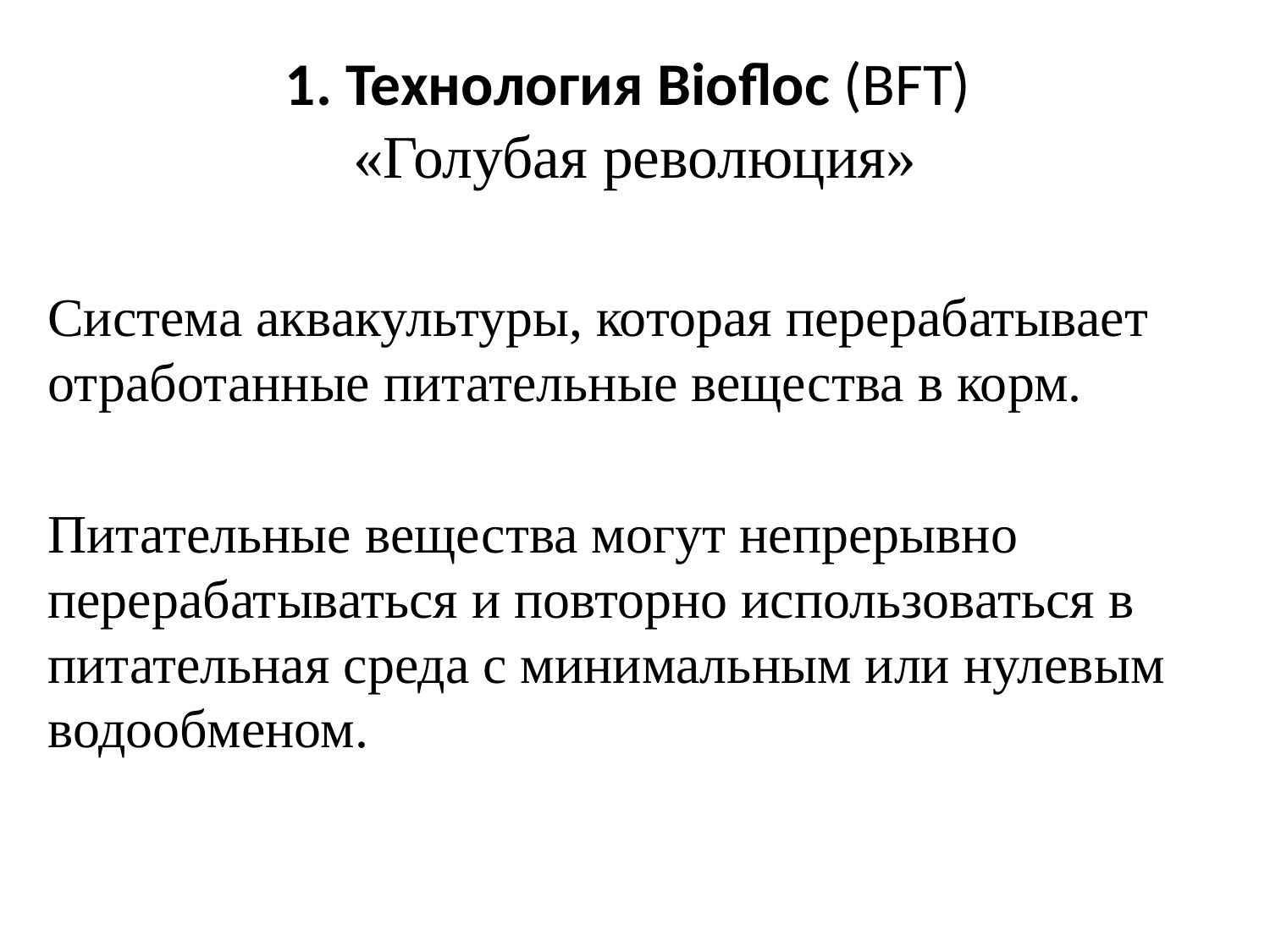

# 1. Технология Biofloc (BFT)  «Голубая революция»
Система аквакультуры, которая перерабатывает отработанные питательные вещества в корм.

Питательные вещества могут непрерывно перерабатываться и повторно использоваться в питательная среда с минимальным или нулевым водообменом.